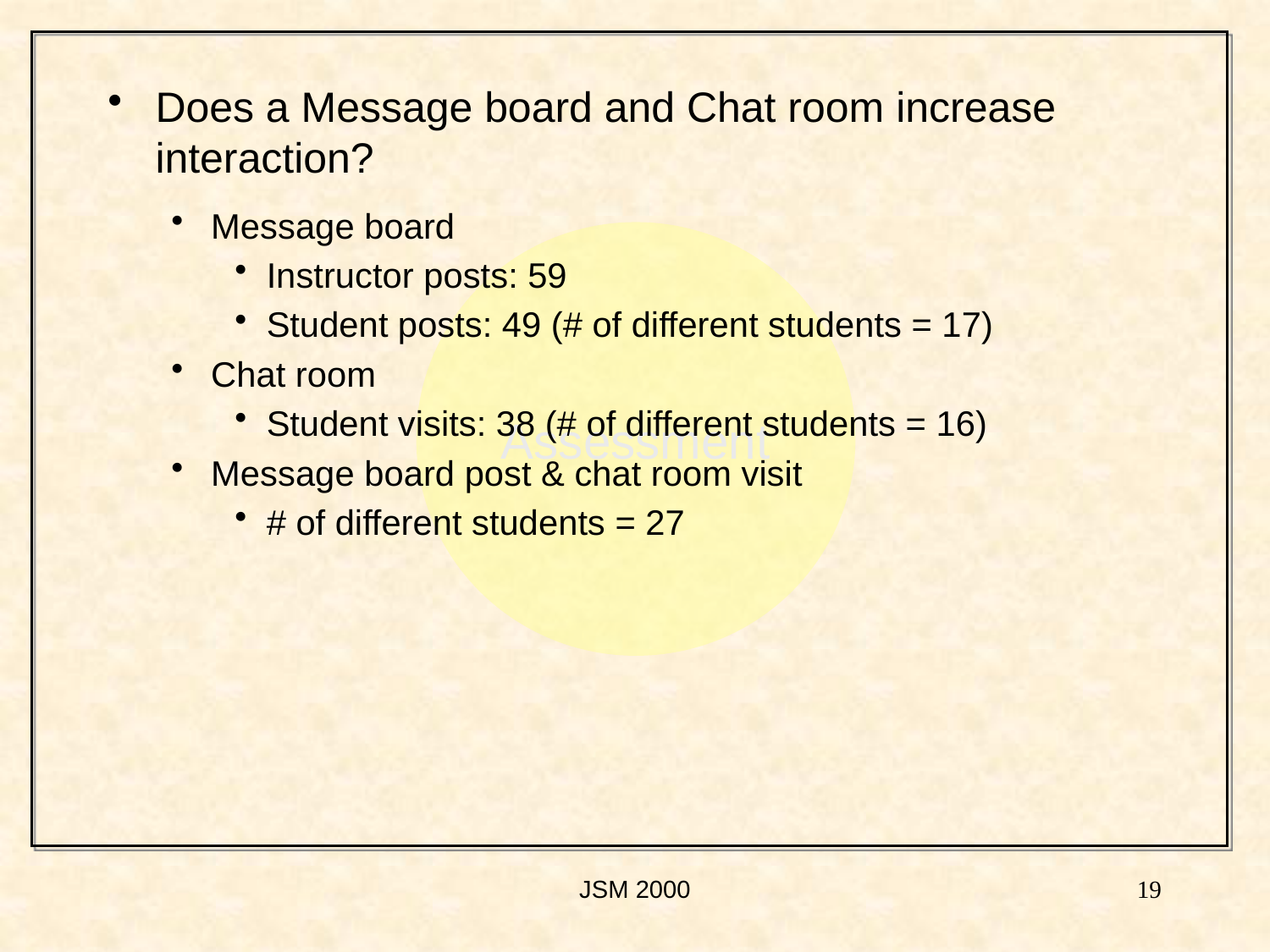

Does a Message board and Chat room increase interaction?

Message board
Instructor posts: 59
Student posts: 49 (# of different students = 17)
Chat room
Student visits: 38 (# of different students = 16)
Message board post & chat room visit
# of different students = 27

Assessment
JSM 2000
19